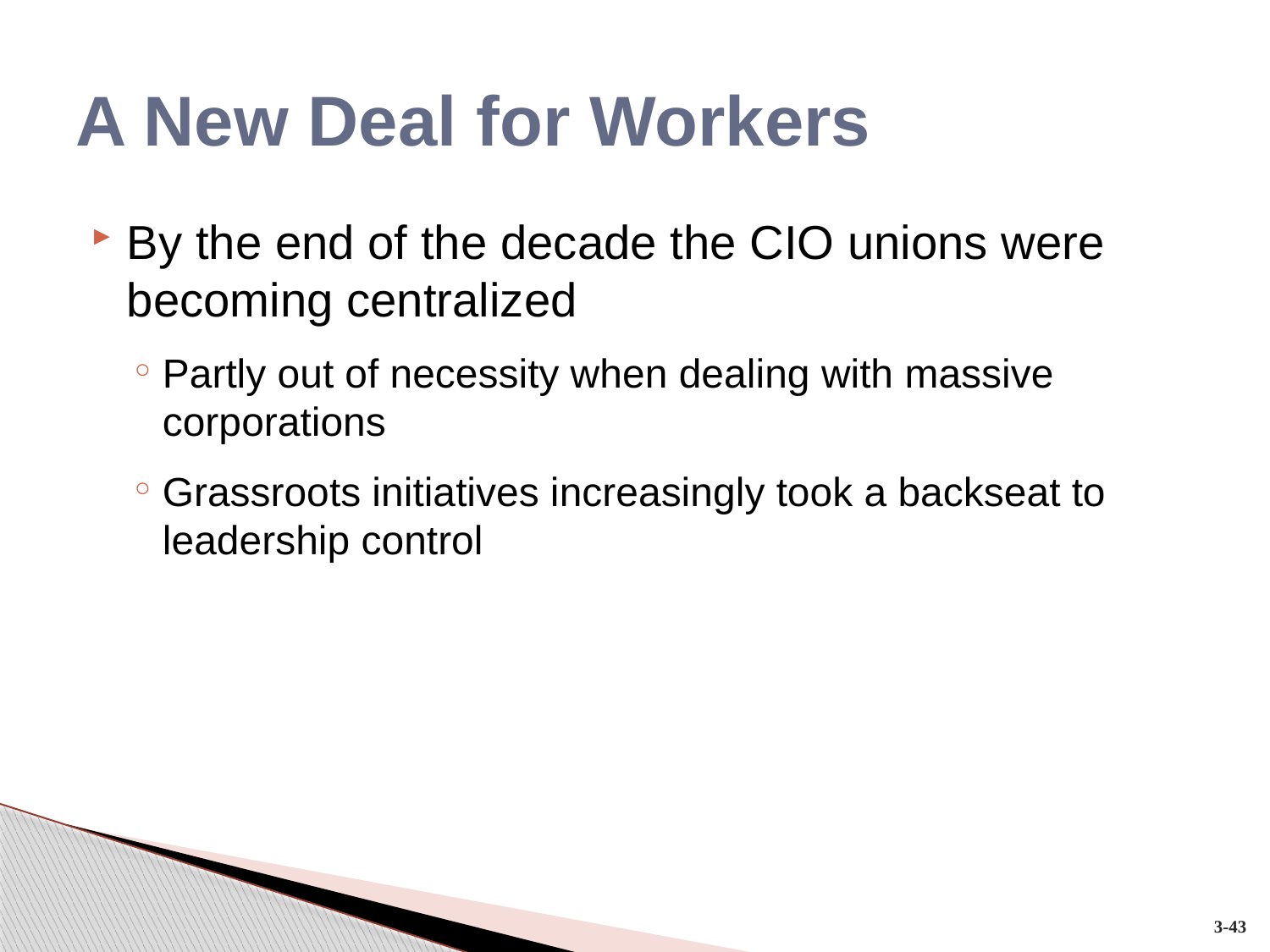

# A New Deal for Workers
By the end of the decade the CIO unions were becoming centralized
Partly out of necessity when dealing with massive corporations
Grassroots initiatives increasingly took a backseat to leadership control

3-43